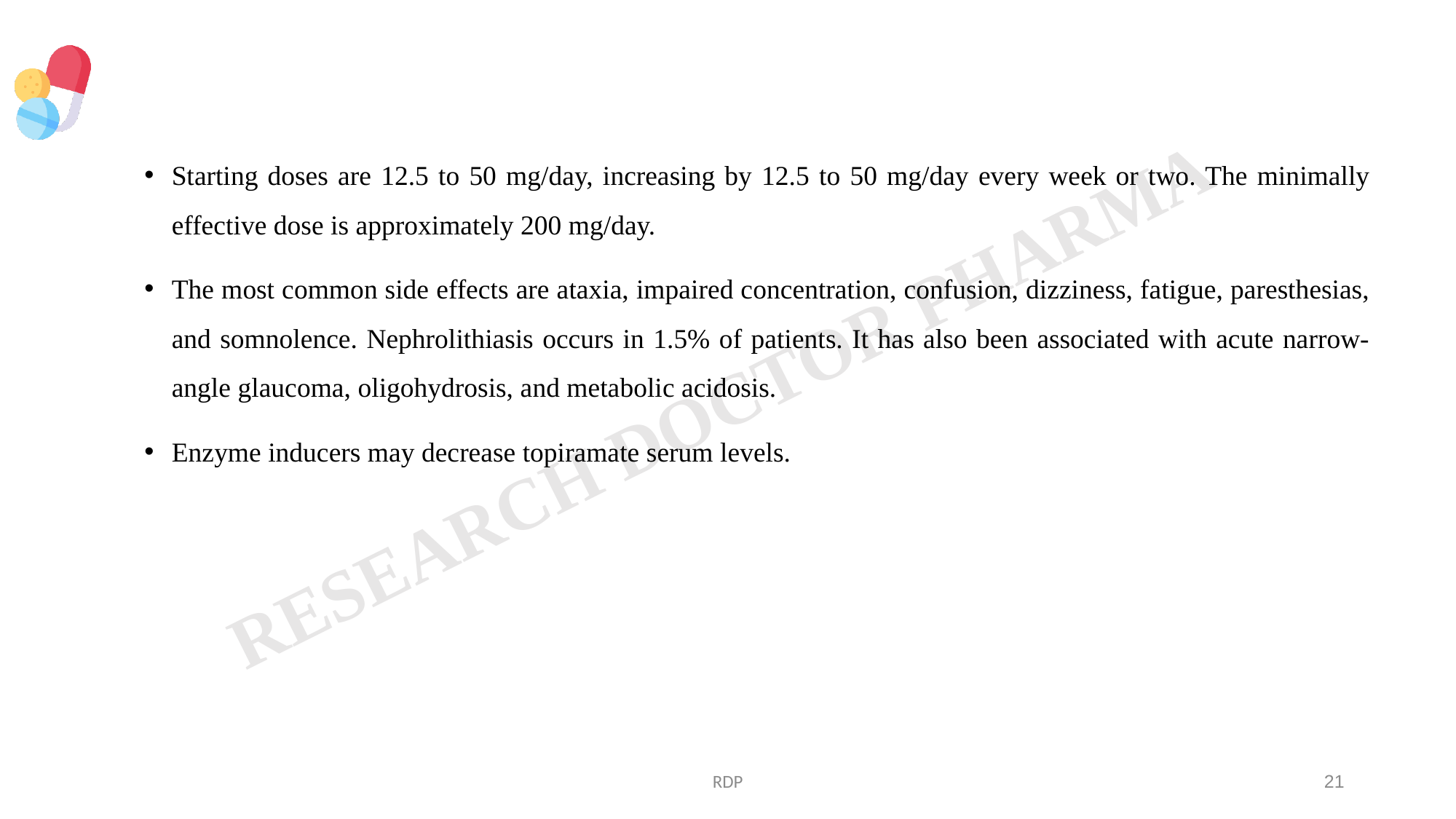

Starting doses are 12.5 to 50 mg/day, increasing by 12.5 to 50 mg/day every week or two. The minimally effective dose is approximately 200 mg/day.
The most common side effects are ataxia, impaired concentration, confusion, dizziness, fatigue, paresthesias, and somnolence. Nephrolithiasis occurs in 1.5% of patients. It has also been associated with acute narrow-angle glaucoma, oligohydrosis, and metabolic acidosis.
Enzyme inducers may decrease topiramate serum levels.

RDP
21